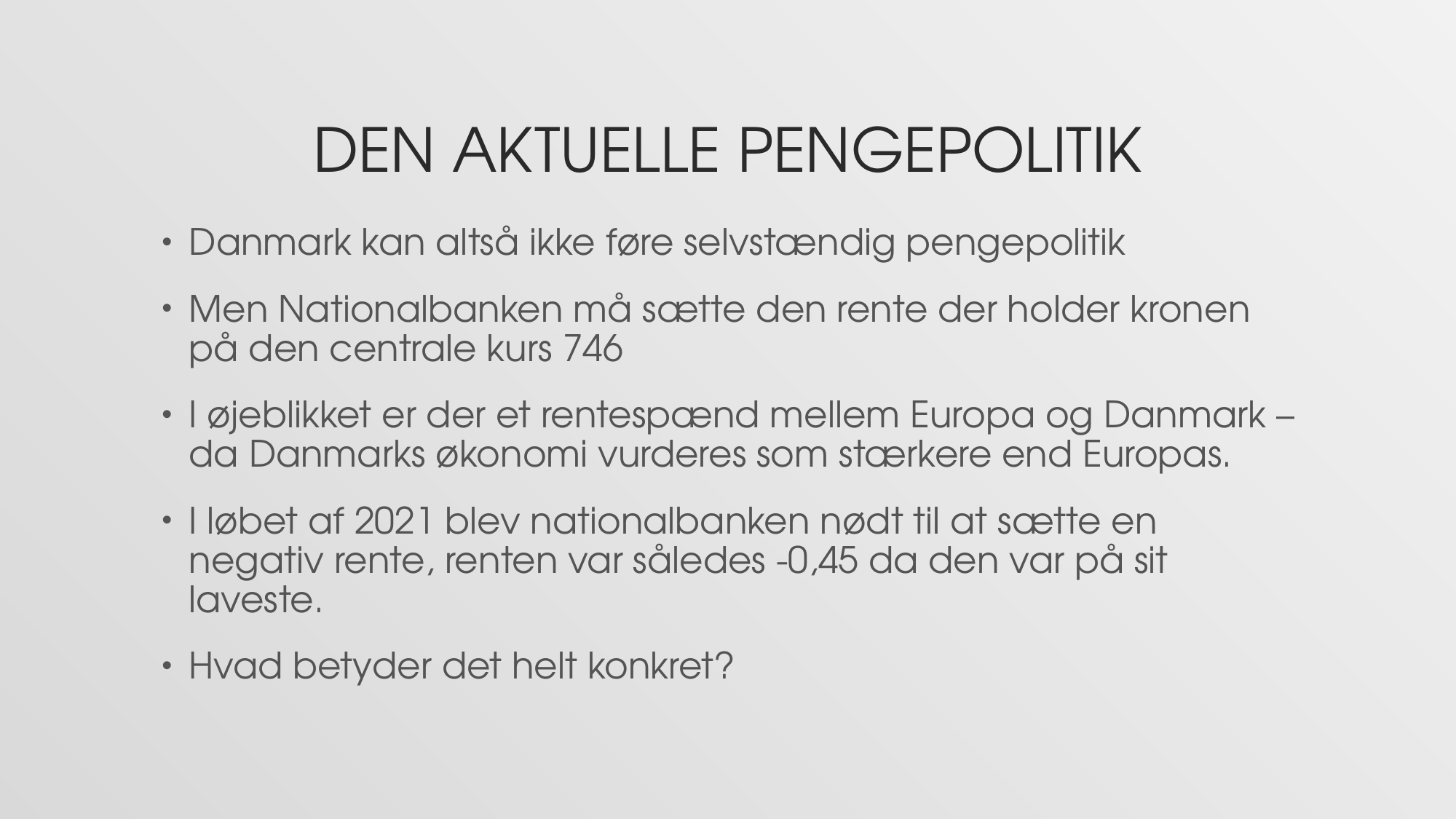

# Den aktuelle pengepolitik
Danmark kan altså ikke føre selvstændig pengepolitik
Men Nationalbanken må sætte den rente der holder kronen på den centrale kurs 746
I øjeblikket er der et rentespænd mellem Europa og Danmark – da Danmarks økonomi vurderes som stærkere end Europas.
I løbet af 2021 blev nationalbanken nødt til at sætte en negativ rente, renten var således -0,45 da den var på sit laveste.
Hvad betyder det helt konkret?